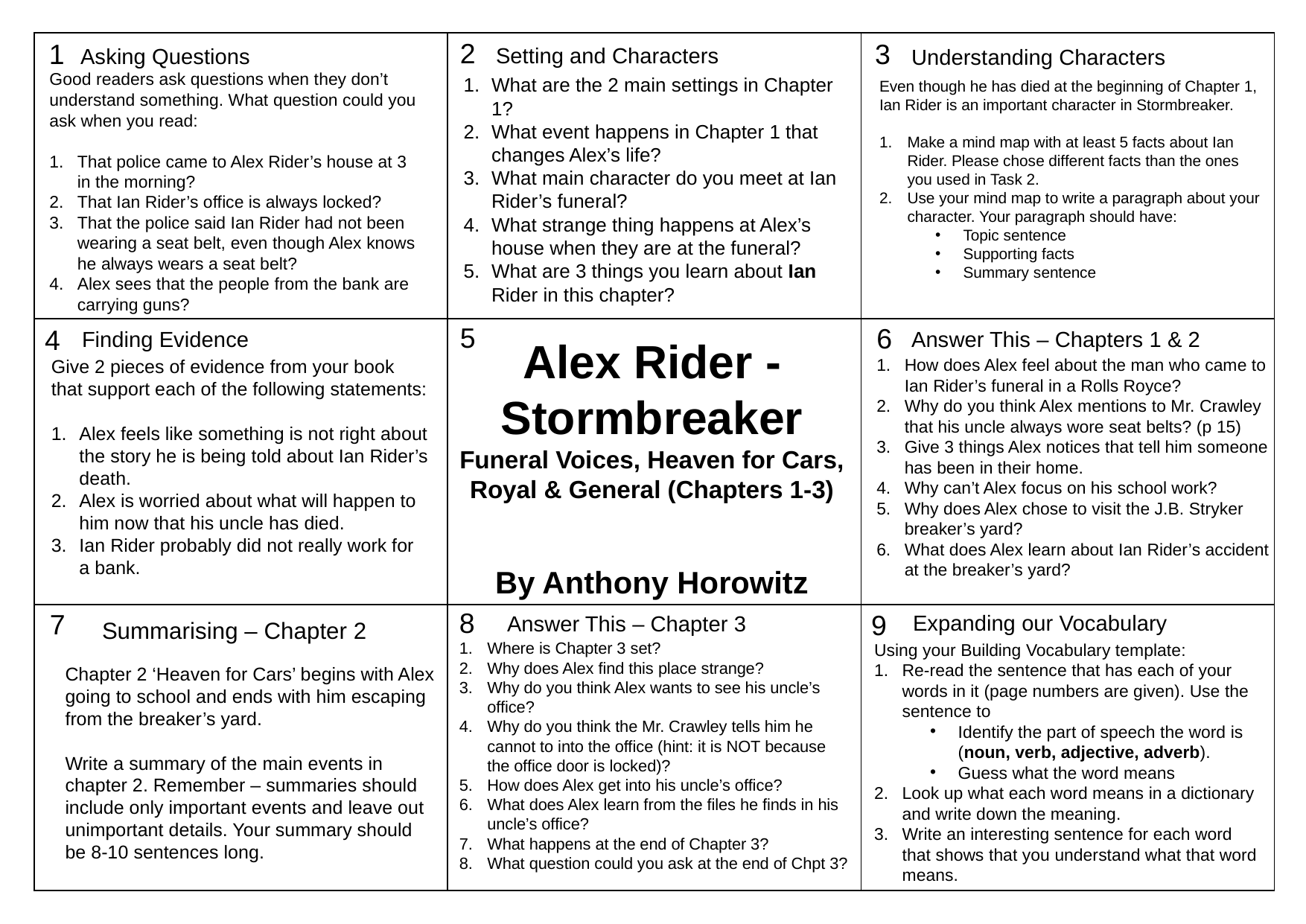

2
1
3
Setting and Characters
Asking Questions
Understanding Characters
5
6
4
Answer This – Chapters 1 & 2
Finding Evidence
8
7
9
Expanding our Vocabulary
Answer This – Chapter 3
|  |  |  |
| --- | --- | --- |
|  |  |  |
|  |  |  |
Good readers ask questions when they don’t understand something. What question could you ask when you read:

That police came to Alex Rider’s house at 3 in the morning?
That Ian Rider’s office is always locked?
That the police said Ian Rider had not been wearing a seat belt, even though Alex knows he always wears a seat belt?
Alex sees that the people from the bank are carrying guns?
What are the 2 main settings in Chapter 1?
What event happens in Chapter 1 that changes Alex’s life?
What main character do you meet at Ian Rider’s funeral?
What strange thing happens at Alex’s house when they are at the funeral?
What are 3 things you learn about Ian Rider in this chapter?
Even though he has died at the beginning of Chapter 1, Ian Rider is an important character in Stormbreaker.

Make a mind map with at least 5 facts about Ian Rider. Please chose different facts than the ones you used in Task 2.
Use your mind map to write a paragraph about your character. Your paragraph should have:
Topic sentence
Supporting facts
Summary sentence
Alex Rider - Stormbreaker
Funeral Voices, Heaven for Cars, Royal & General (Chapters 1-3)

By Anthony Horowitz
How does Alex feel about the man who came to Ian Rider’s funeral in a Rolls Royce?
Why do you think Alex mentions to Mr. Crawley that his uncle always wore seat belts? (p 15)
Give 3 things Alex notices that tell him someone has been in their home.
Why can’t Alex focus on his school work?
Why does Alex chose to visit the J.B. Stryker breaker’s yard?
What does Alex learn about Ian Rider’s accident at the breaker’s yard?
Give 2 pieces of evidence from your book that support each of the following statements:

Alex feels like something is not right about the story he is being told about Ian Rider’s death.
Alex is worried about what will happen to him now that his uncle has died.
Ian Rider probably did not really work for a bank.
Summarising – Chapter 2
Chapter 2 ‘Heaven for Cars’ begins with Alex going to school and ends with him escaping from the breaker’s yard.

Write a summary of the main events in chapter 2. Remember – summaries should include only important events and leave out unimportant details. Your summary should be 8-10 sentences long.

Where is Chapter 3 set?
Why does Alex find this place strange?
Why do you think Alex wants to see his uncle’s office?
Why do you think the Mr. Crawley tells him he cannot to into the office (hint: it is NOT because the office door is locked)?
How does Alex get into his uncle’s office?
What does Alex learn from the files he finds in his uncle’s office?
What happens at the end of Chapter 3?
What question could you ask at the end of Chpt 3?
Using your Building Vocabulary template:
Re-read the sentence that has each of your words in it (page numbers are given). Use the sentence to
Identify the part of speech the word is (noun, verb, adjective, adverb).
Guess what the word means
Look up what each word means in a dictionary and write down the meaning.
Write an interesting sentence for each word that shows that you understand what that word means.